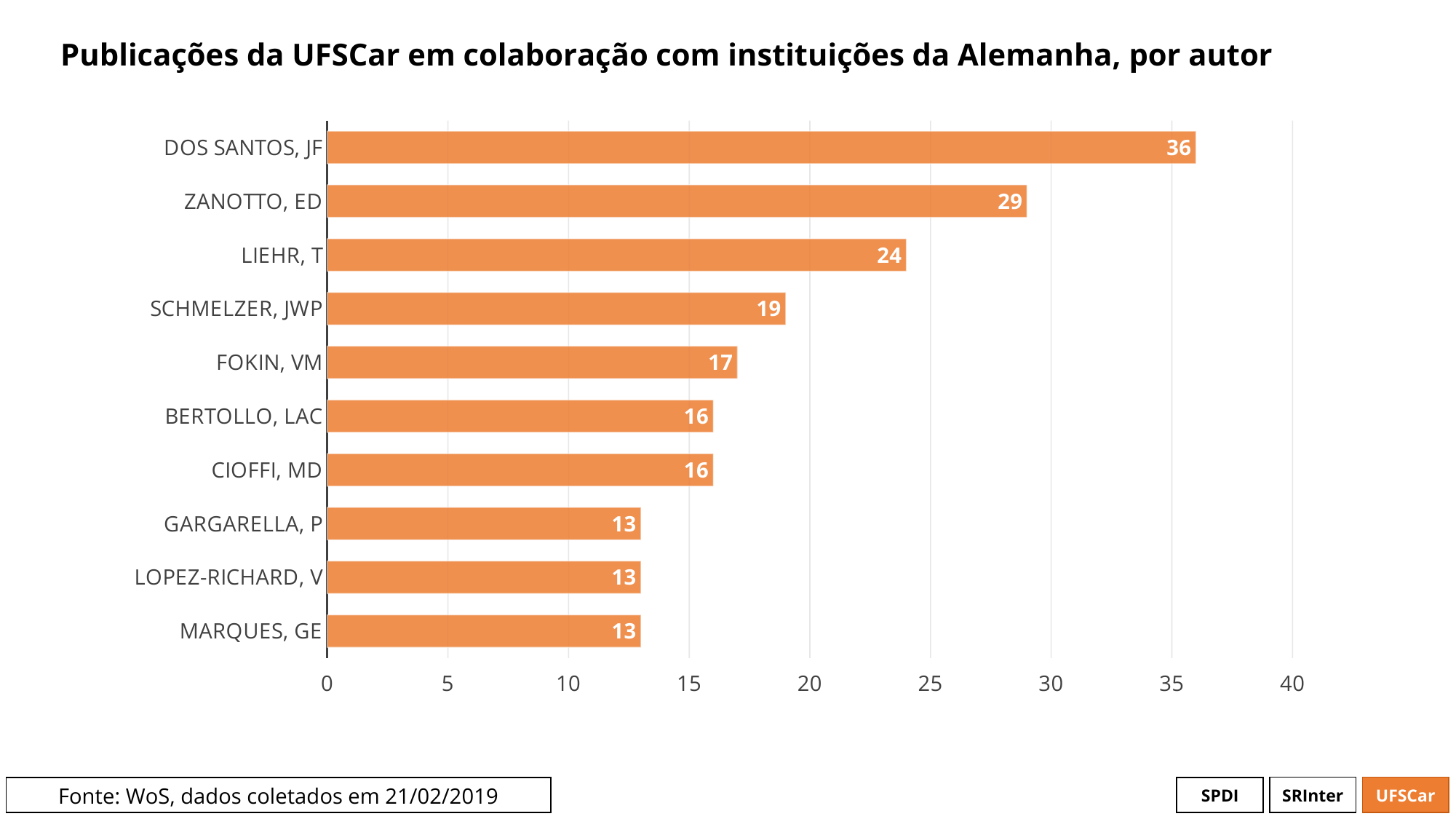

# Publicações da UFSCar em colaboração com instituições da Alemanha, por autor

### Chart

| Category | # Records |
|---|---|
| DOS SANTOS, JF | 36.0 |
| ZANOTTO, ED | 29.0 |
| LIEHR, T | 24.0 |
| SCHMELZER, JWP | 19.0 |
| FOKIN, VM | 17.0 |
| BERTOLLO, LAC | 16.0 |
| CIOFFI, MD | 16.0 |
| GARGARELLA, P | 13.0 |
| LOPEZ-RICHARD, V | 13.0 |
| MARQUES, GE | 13.0 |